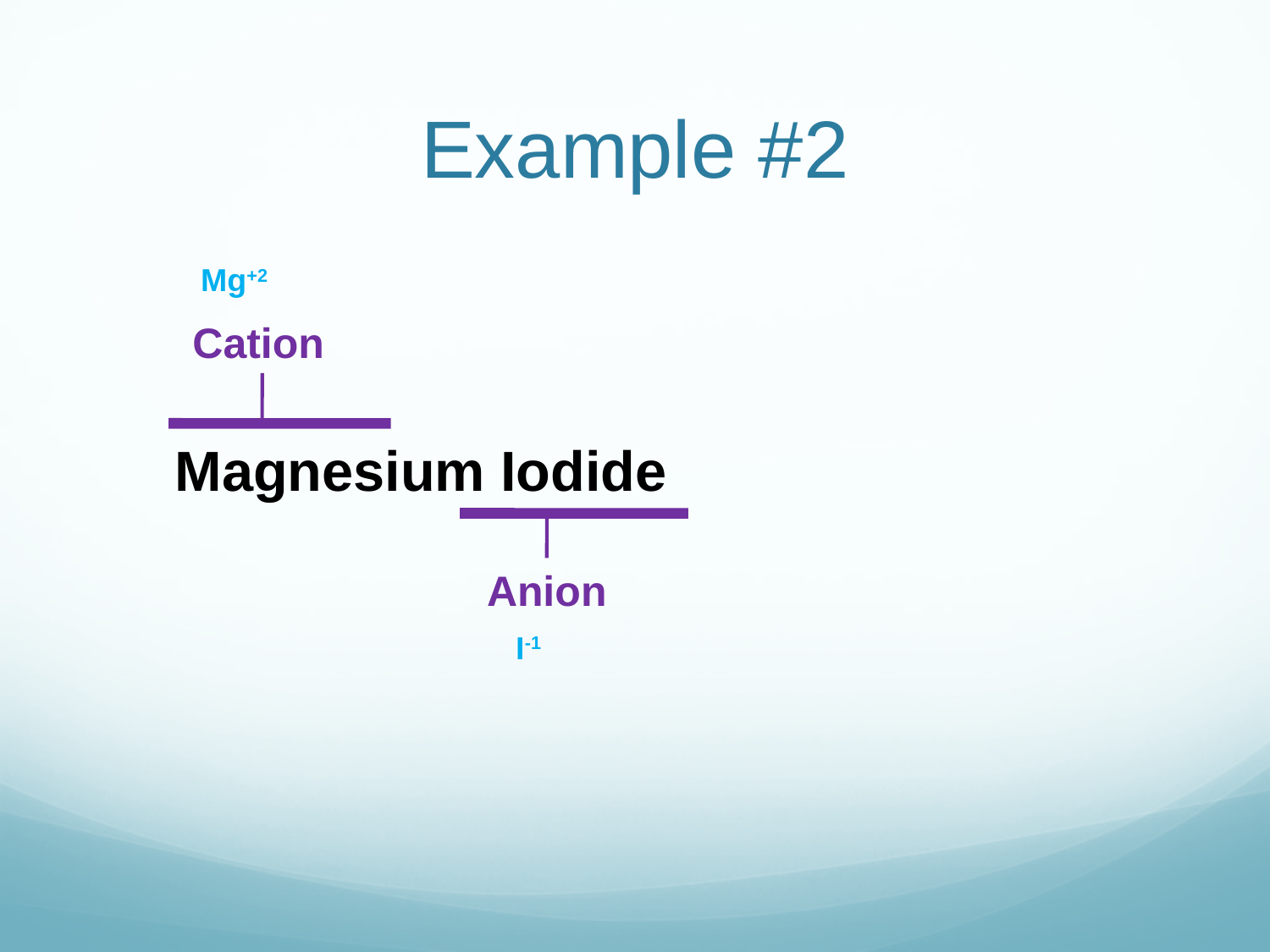

# Example #2
Mg+2
Cation

Magnesium Iodide

Anion
I-1